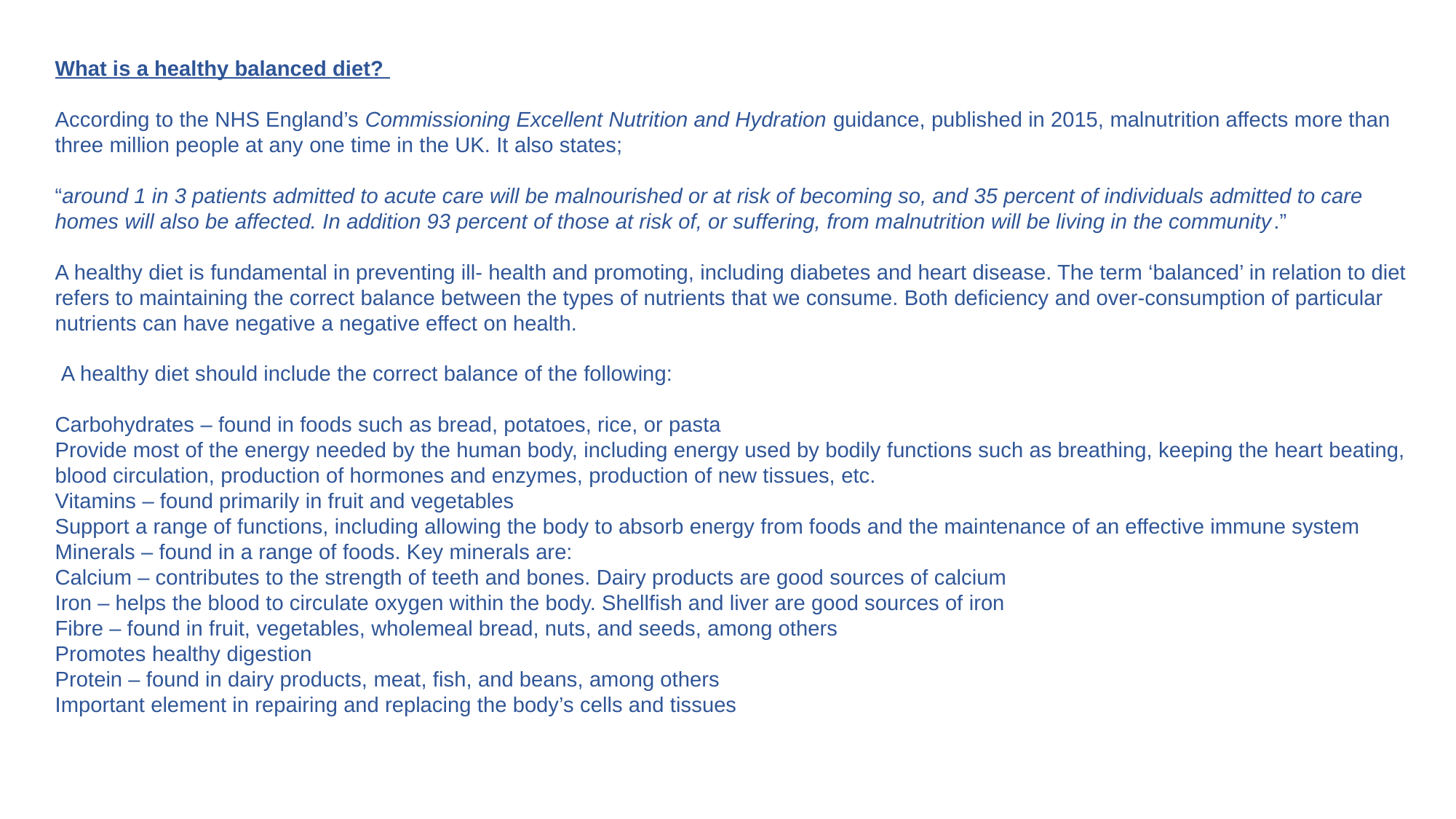

What is a healthy balanced diet?

According to the NHS England’s Commissioning Excellent Nutrition and Hydration guidance, published in 2015, malnutrition affects more than three million people at any one time in the UK. It also states;

“around 1 in 3 patients admitted to acute care will be malnourished or at risk of becoming so, and 35 percent of individuals admitted to care homes will also be affected. In addition 93 percent of those at risk of, or suffering, from malnutrition will be living in the community.”

A healthy diet is fundamental in preventing ill- health and promoting, including diabetes and heart disease. The term ‘balanced’ in relation to diet refers to maintaining the correct balance between the types of nutrients that we consume. Both deficiency and over-consumption of particular nutrients can have negative a negative effect on health.

 A healthy diet should include the correct balance of the following:

Carbohydrates – found in foods such as bread, potatoes, rice, or pasta
Provide most of the energy needed by the human body, including energy used by bodily functions such as breathing, keeping the heart beating, blood circulation, production of hormones and enzymes, production of new tissues, etc.
Vitamins – found primarily in fruit and vegetables
Support a range of functions, including allowing the body to absorb energy from foods and the maintenance of an effective immune system
Minerals – found in a range of foods. Key minerals are:
Calcium – contributes to the strength of teeth and bones. Dairy products are good sources of calcium
Iron – helps the blood to circulate oxygen within the body. Shellfish and liver are good sources of iron
Fibre – found in fruit, vegetables, wholemeal bread, nuts, and seeds, among others
Promotes healthy digestion
Protein – found in dairy products, meat, fish, and beans, among others
Important element in repairing and replacing the body’s cells and tissues